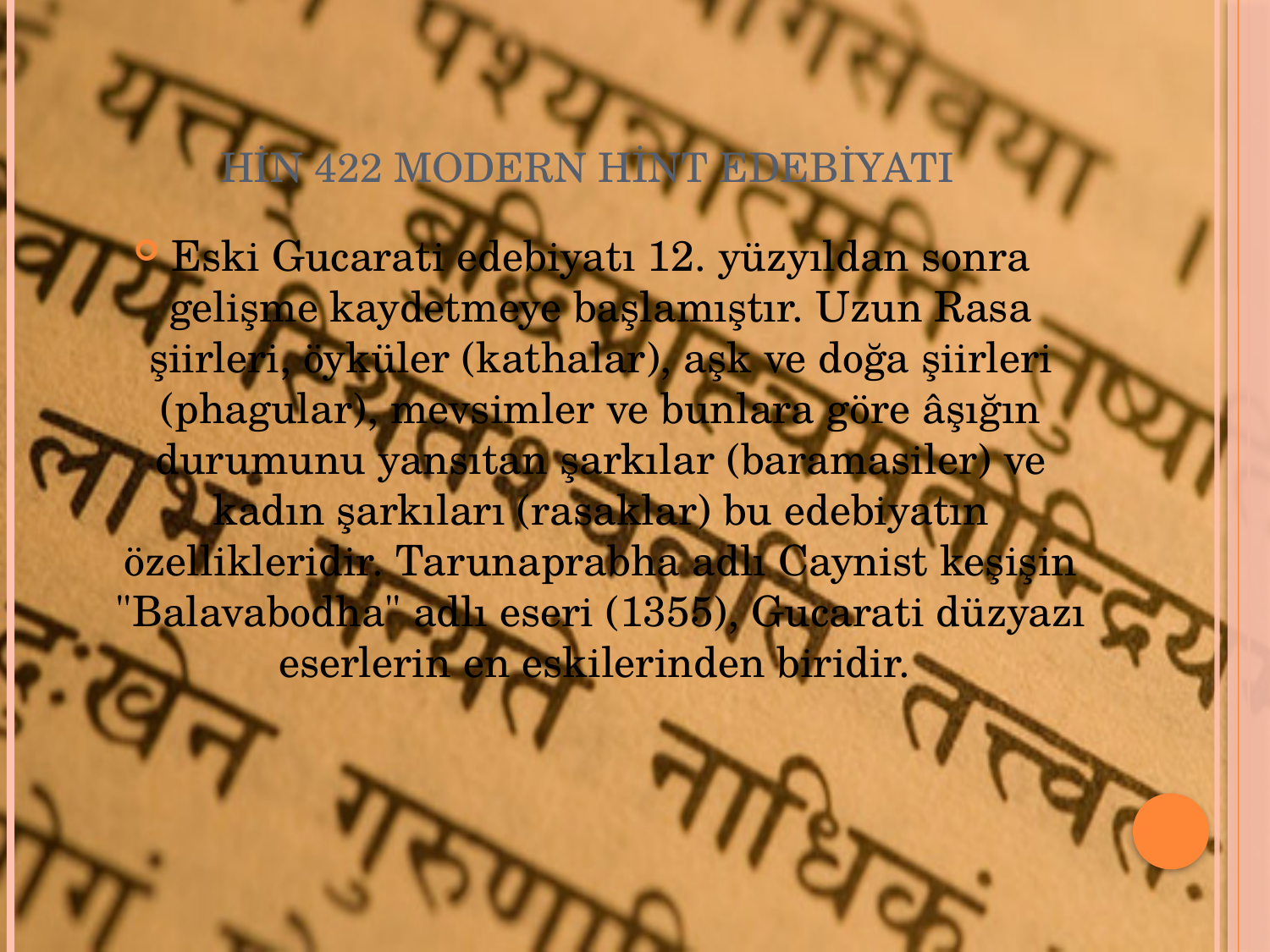

# HİN 422 MODERN HİNT EDEBİYATI
Eski Gucarati edebiyatı 12. yüzyıldan sonra gelişme kaydetmeye başlamıştır. Uzun Rasa şiirleri, öyküler (kathalar), aşk ve doğa şiirleri (phagular), mevsimler ve bunlara göre âşığın durumunu yansıtan şarkılar (baramasiler) ve kadın şarkıları (rasaklar) bu edebiyatın özellikleridir. Tarunaprabha adlı Caynist keşişin "Balavabodha" adlı eseri (1355), Gucarati düzyazı eserlerin en eskilerinden biridir.